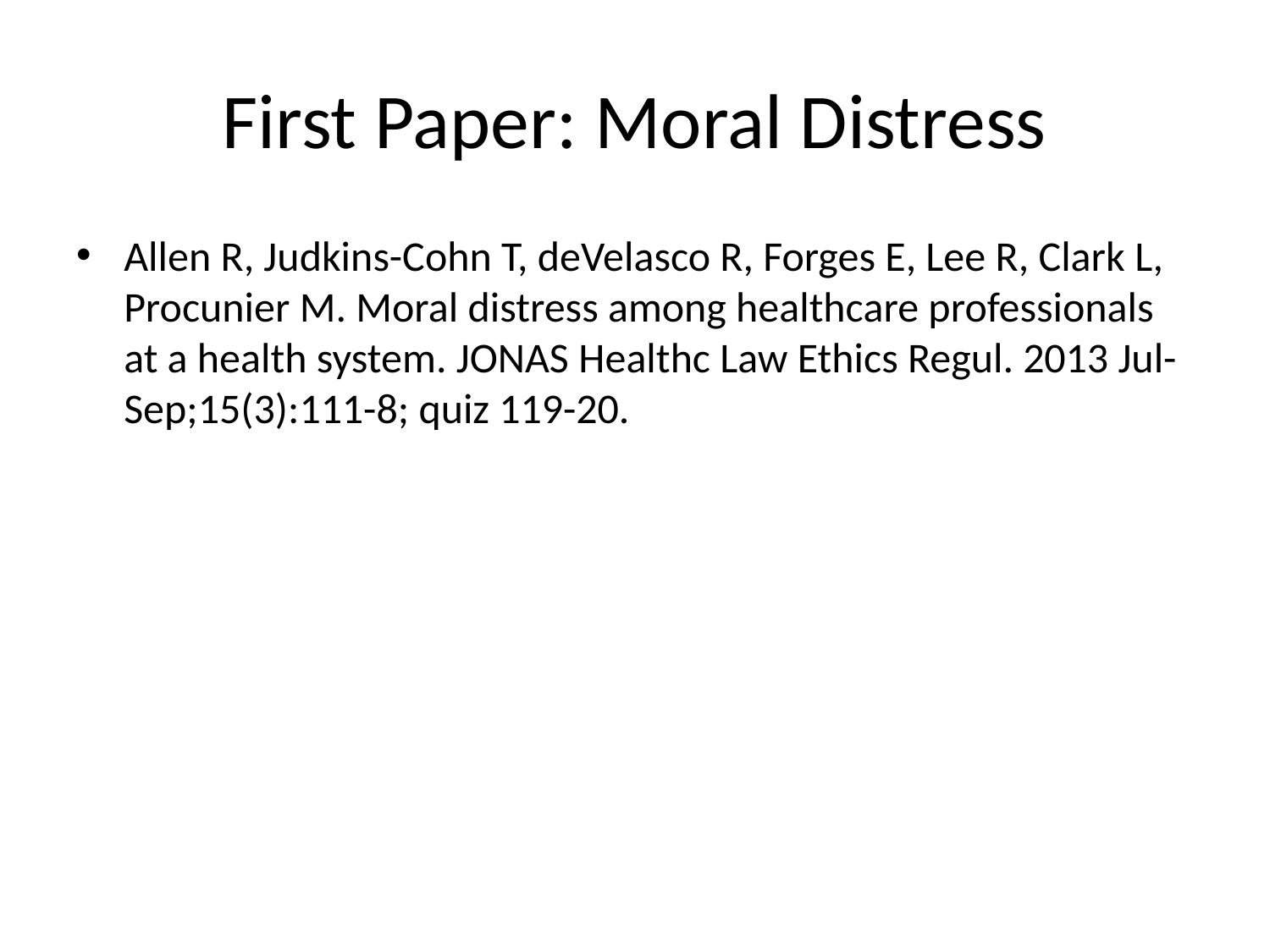

# First Paper: Moral Distress
Allen R, Judkins-Cohn T, deVelasco R, Forges E, Lee R, Clark L, Procunier M. Moral distress among healthcare professionals at a health system. JONAS Healthc Law Ethics Regul. 2013 Jul-Sep;15(3):111-8; quiz 119-20.